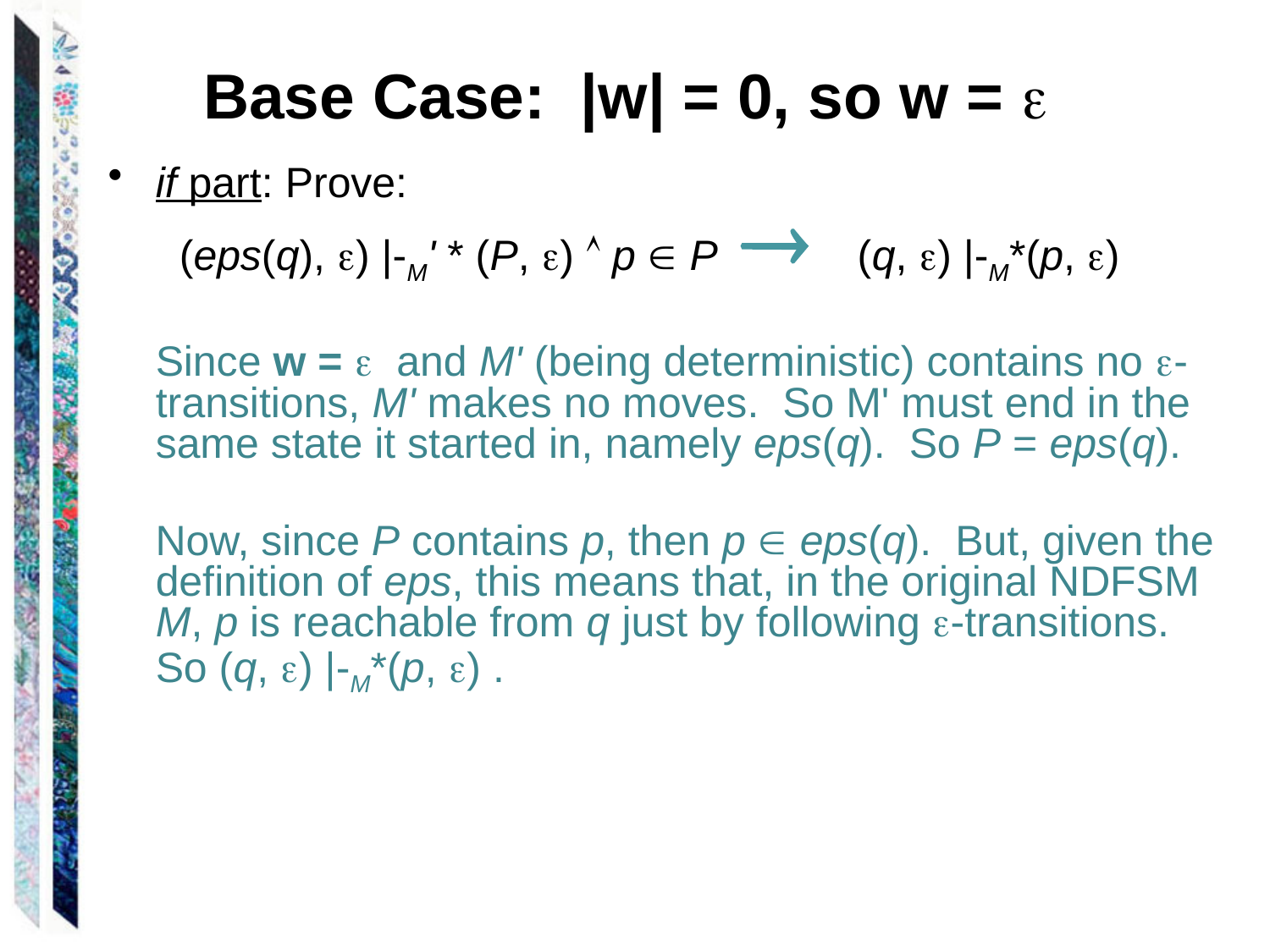

# Base Case:  |w| = 0, so w = ε
if part: Prove:
	  (eps(q), ε) |-M' * (P, ε) ∧ p ∈ P  →    (q, ε) |-M*(p, ε)

	Since w = ε  and M' (being deterministic) contains no ε-transitions, M' makes no moves.  So M' must end in the same state it started in, namely eps(q).  So P = eps(q).

    Now, since P contains p, then p ∈ eps(q).  But, given the definition of eps, this means that, in the original NDFSM M, p is reachable from q just by following ε-transitions.  So (q, ε) |-M*(p, ε) .